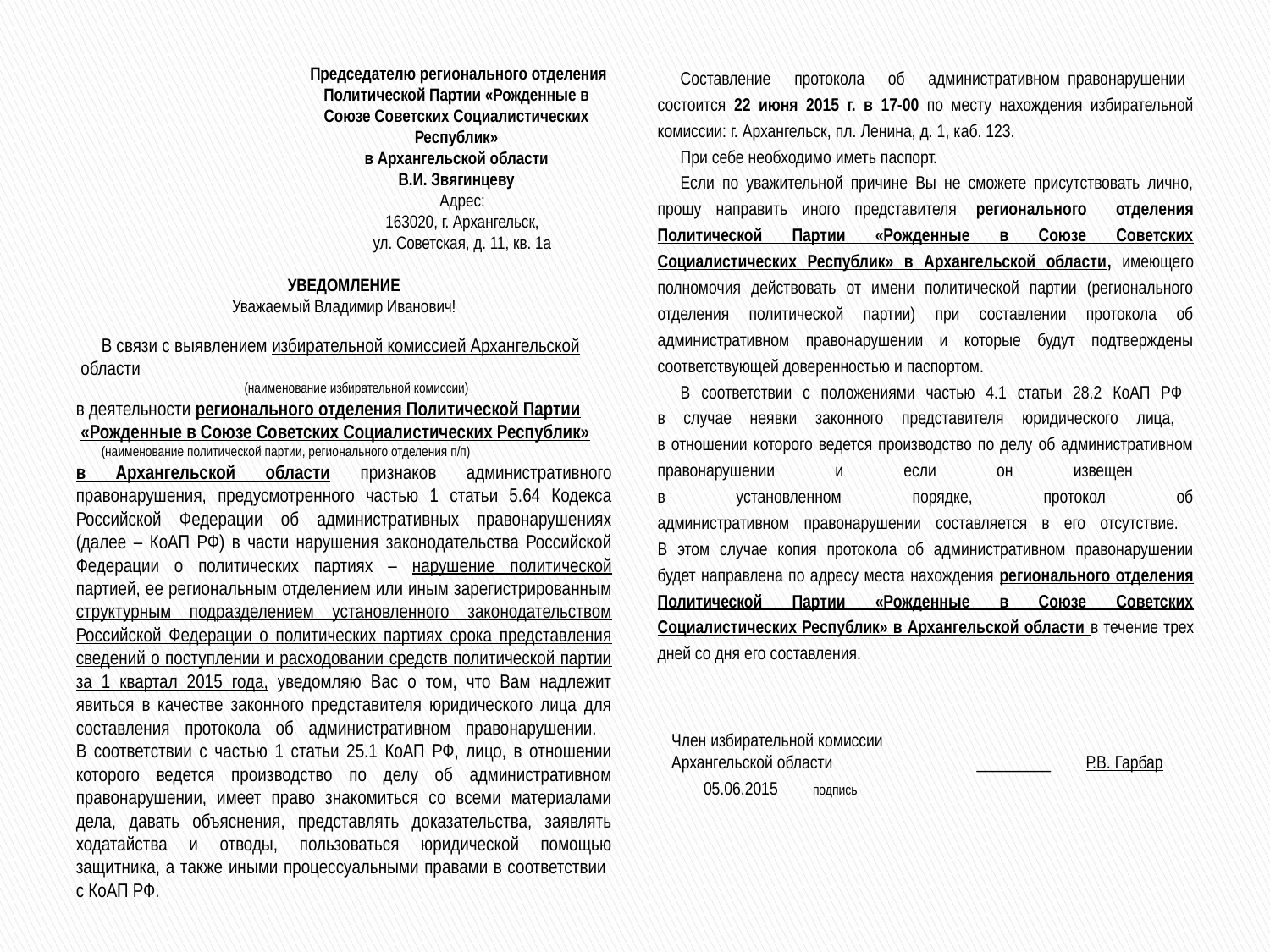

Председателю регионального отделения Политической Партии «Рожденные в Союзе Советских Социалистических Республик»
в Архангельской области
В.И. Звягинцеву
Адрес:
163020, г. Архангельск,
ул. Советская, д. 11, кв. 1а

УВЕДОМЛЕНИЕ
Уважаемый Владимир Иванович!

В связи с выявлением избирательной комиссией Архангельской области
(наименование избирательной комиссии)
в деятельности регионального отделения Политической Партии «Рожденные в Союзе Советских Социалистических Республик»
(наименование политической партии, регионального отделения п/п)
в Архангельской области признаков административного правонарушения, предусмотренного частью 1 статьи 5.64 Кодекса Российской Федерации об административных правонарушениях (далее – КоАП РФ) в части нарушения законодательства Российской Федерации о политических партиях – нарушение политической партией, ее региональным отделением или иным зарегистрированным структурным подразделением установленного законодательством Российской Федерации о политических партиях срока представления сведений о поступлении и расходовании средств политической партии за 1 квартал 2015 года, уведомляю Вас о том, что Вам надлежит явиться в качестве законного представителя юридического лица для составления протокола об административном правонарушении.
В соответствии с частью 1 статьи 25.1 КоАП РФ, лицо, в отношении которого ведется производство по делу об административном правонарушении, имеет право знакомиться со всеми материалами дела, давать объяснения, представлять доказательства, заявлять ходатайства и отводы, пользоваться юридической помощью защитника, а также иными процессуальными правами в соответствии
с КоАП РФ.

Составление   протокола   об   административном правонарушении  состоится 22 июня 2015 г. в 17-00 по месту нахождения избирательной комиссии: г. Архангельск, пл. Ленина, д. 1, каб. 123.
При себе необходимо иметь паспорт.
Если по уважительной причине Вы не сможете присутствовать лично, прошу направить иного представителя	 регионального  отделения Политической Партии «Рожденные в Союзе Советских Социалистических Республик» в Архангельской области, имеющего полномочия действовать от имени политической партии (регионального отделения политической партии) при составлении протокола об административном правонарушении и которые будут подтверждены соответствующей доверенностью и паспортом.
В соответствии с положениями частью 4.1 статьи 28.2 КоАП РФ
в случае неявки законного представителя юридического лица,
в отношении которого ведется производство по делу об административном правонарушении и если он извещен
в установленном порядке, протокол об
административном правонарушении составляется в его отсутствие.
В этом случае копия протокола об административном правонарушении будет направлена по адресу места нахождения регионального отделения Политической Партии «Рожденные в Союзе Советских Социалистических Республик» в Архангельской области в течение трех дней со дня его составления.

Член избирательной комиссии
Архангельской области	  	 			_________   	Р.В. Гарбар
		05.06.2015 	подпись